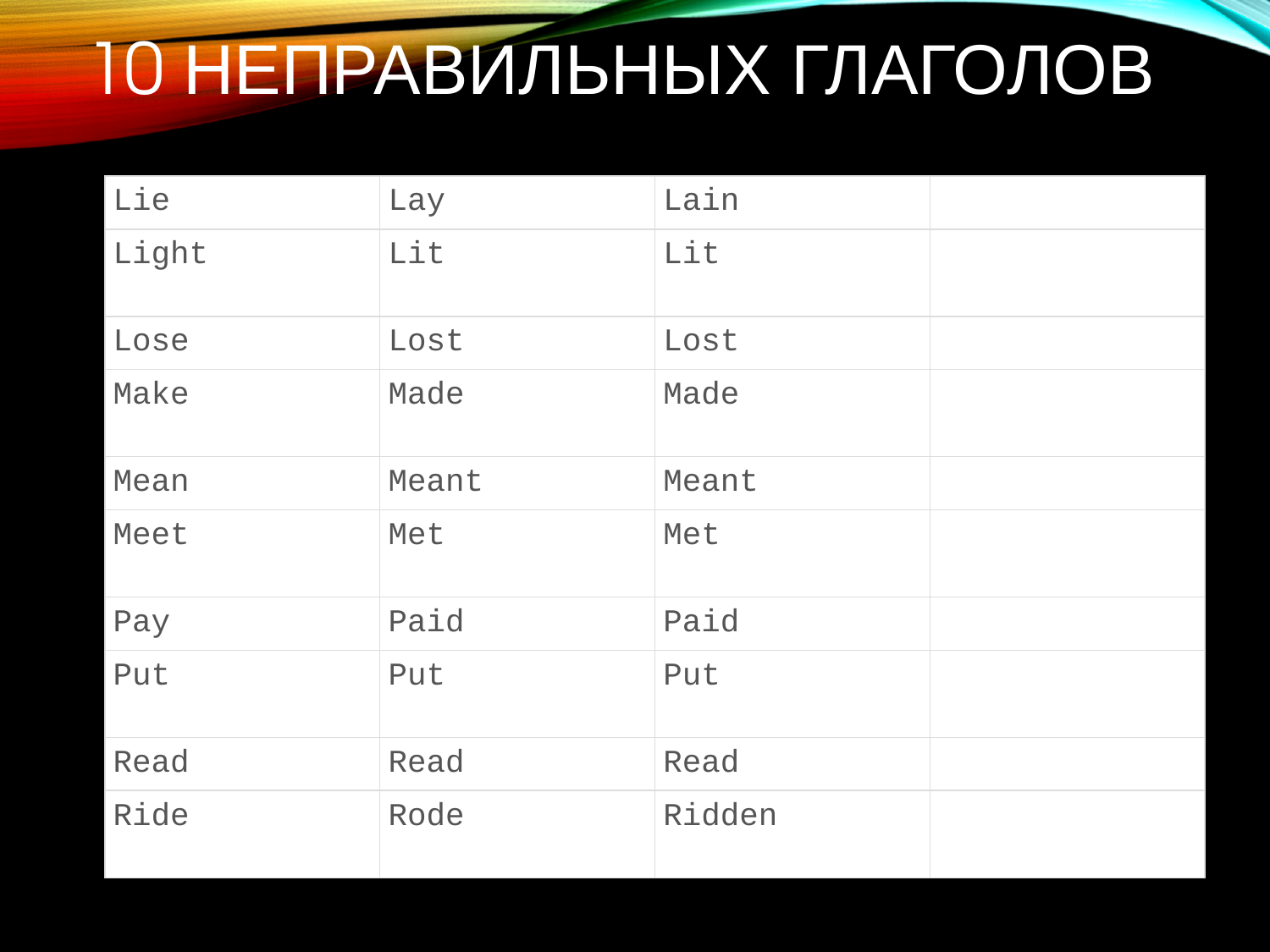

# 10 неправильных глаголов
| Lie | Lay | Lain | Лежать |
| --- | --- | --- | --- |
| Light | Lit | Lit | Зажигать, освещать |
| Lose | Lost | Lost | Терять |
| Make | Made | Made | Делать, мастерить |
| Mean | Meant | Meant | Значить |
| Meet | Met | Met | Встречать, знакомиться |
| Pay | Paid | Paid | Платить |
| Put | Put | Put | Класть, ставить |
| Read | Read | Read | Читать |
| Ride | Rode | Ridden | Ездить верхом |